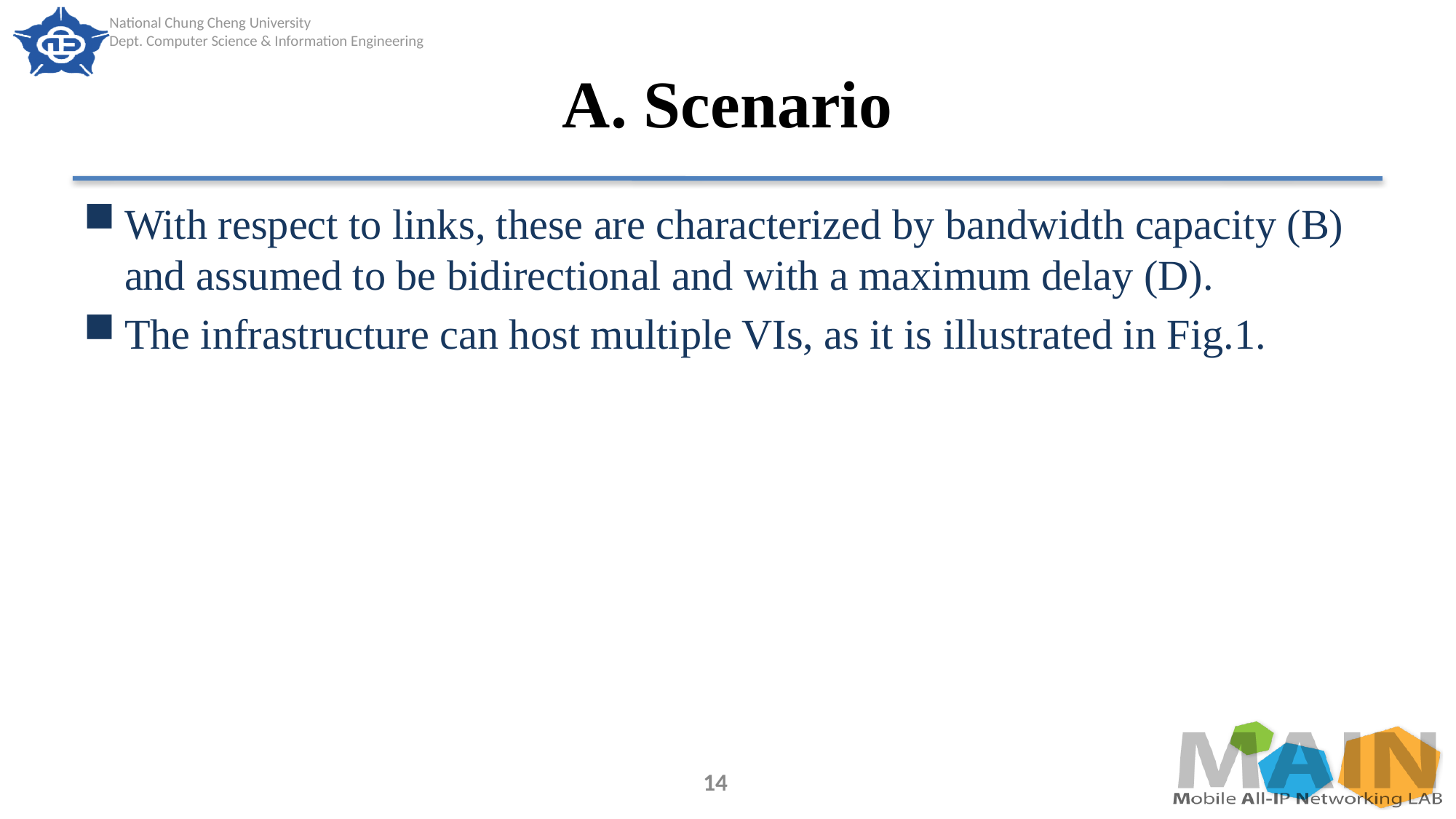

# A. Scenario
With respect to links, these are characterized by bandwidth capacity (B) and assumed to be bidirectional and with a maximum delay (D).
The infrastructure can host multiple VIs, as it is illustrated in Fig.1.

14